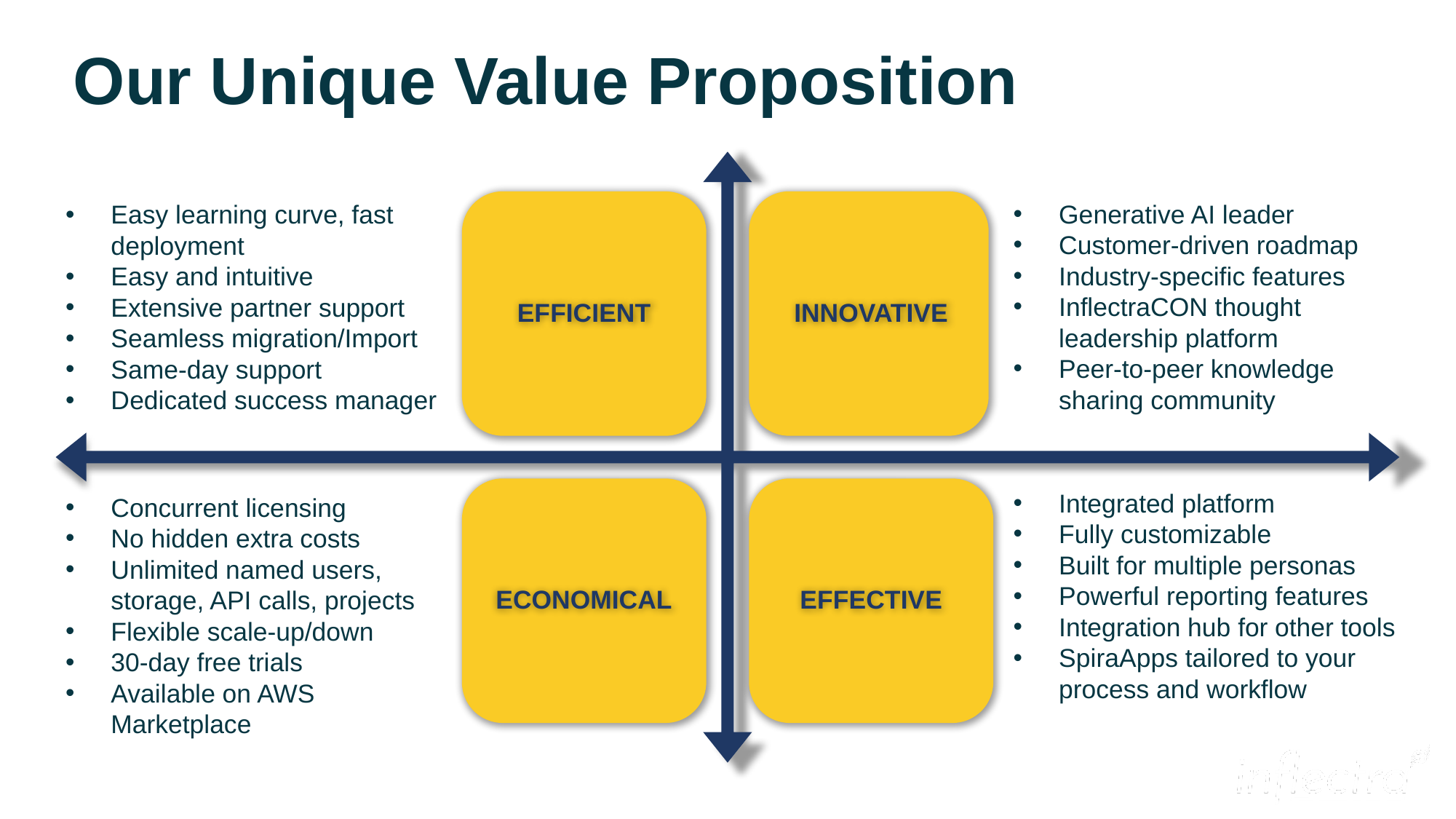

# Our Unique Value Proposition

EFFICIENT
INNOVATIVE

ECONOMICAL
EFFECTIVE
Generative AI leader
Customer-driven roadmap
Industry-specific features
InflectraCON thought leadership platform
Peer-to-peer knowledge sharing community

Easy learning curve, fast deployment
Easy and intuitive
Extensive partner support
Seamless migration/Import
Same-day support
Dedicated success manager

Integrated platform
Fully customizable
Built for multiple personas
Powerful reporting features
Integration hub for other tools
SpiraApps tailored to your process and workflow

Concurrent licensing
No hidden extra costs
Unlimited named users, storage, API calls, projects
Flexible scale-up/down
30-day free trials
Available on AWS Marketplace